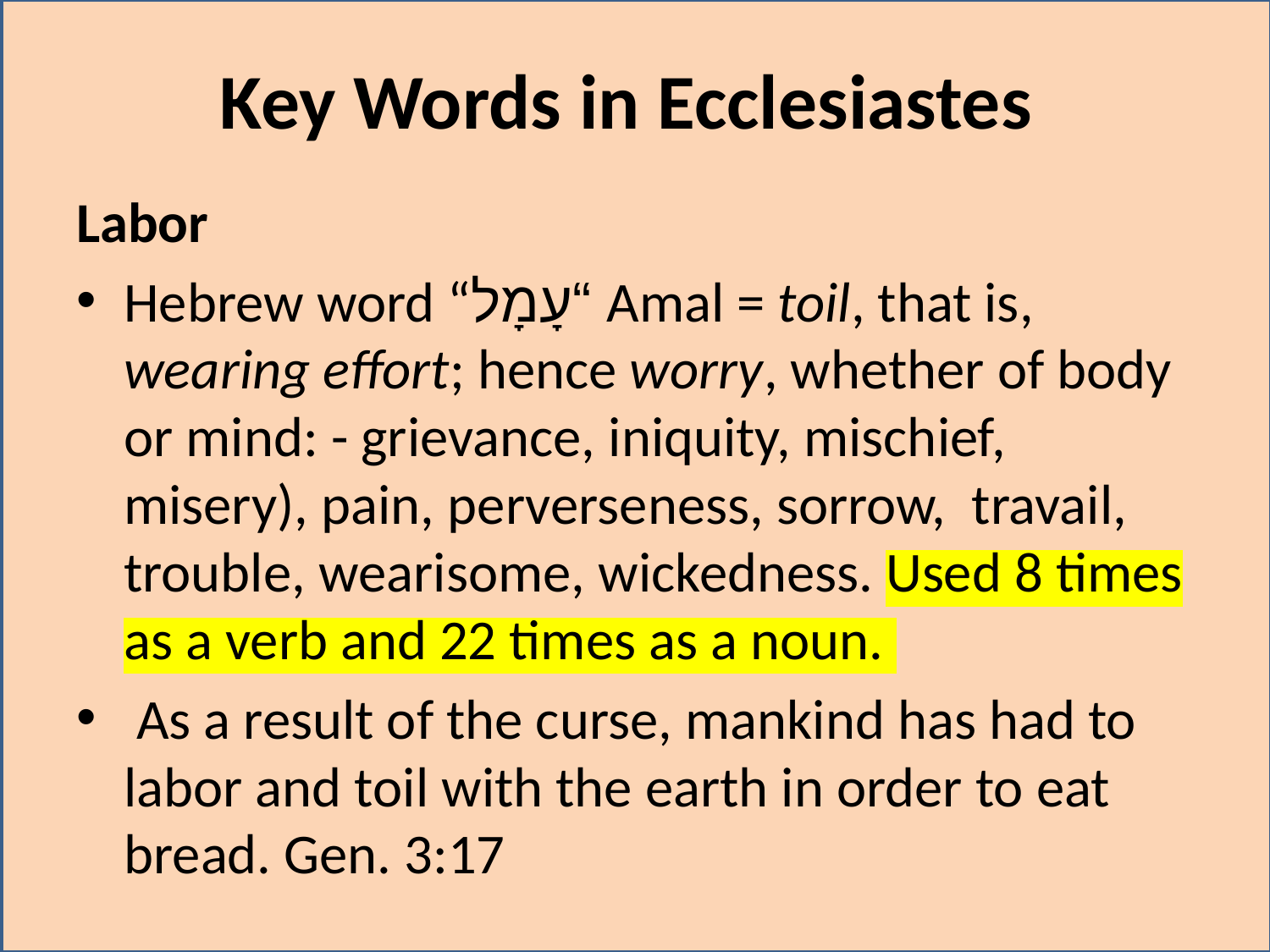

# Key Words in Ecclesiastes
Labor
Hebrew word “עָמָל“ Amal = toil, that is, wearing effort; hence worry, whether of body or mind: - grievance, iniquity, mischief, misery), pain, perverseness, sorrow,  travail, trouble, wearisome, wickedness. Used 8 times as a verb and 22 times as a noun.
 As a result of the curse, mankind has had to labor and toil with the earth in order to eat bread. Gen. 3:17